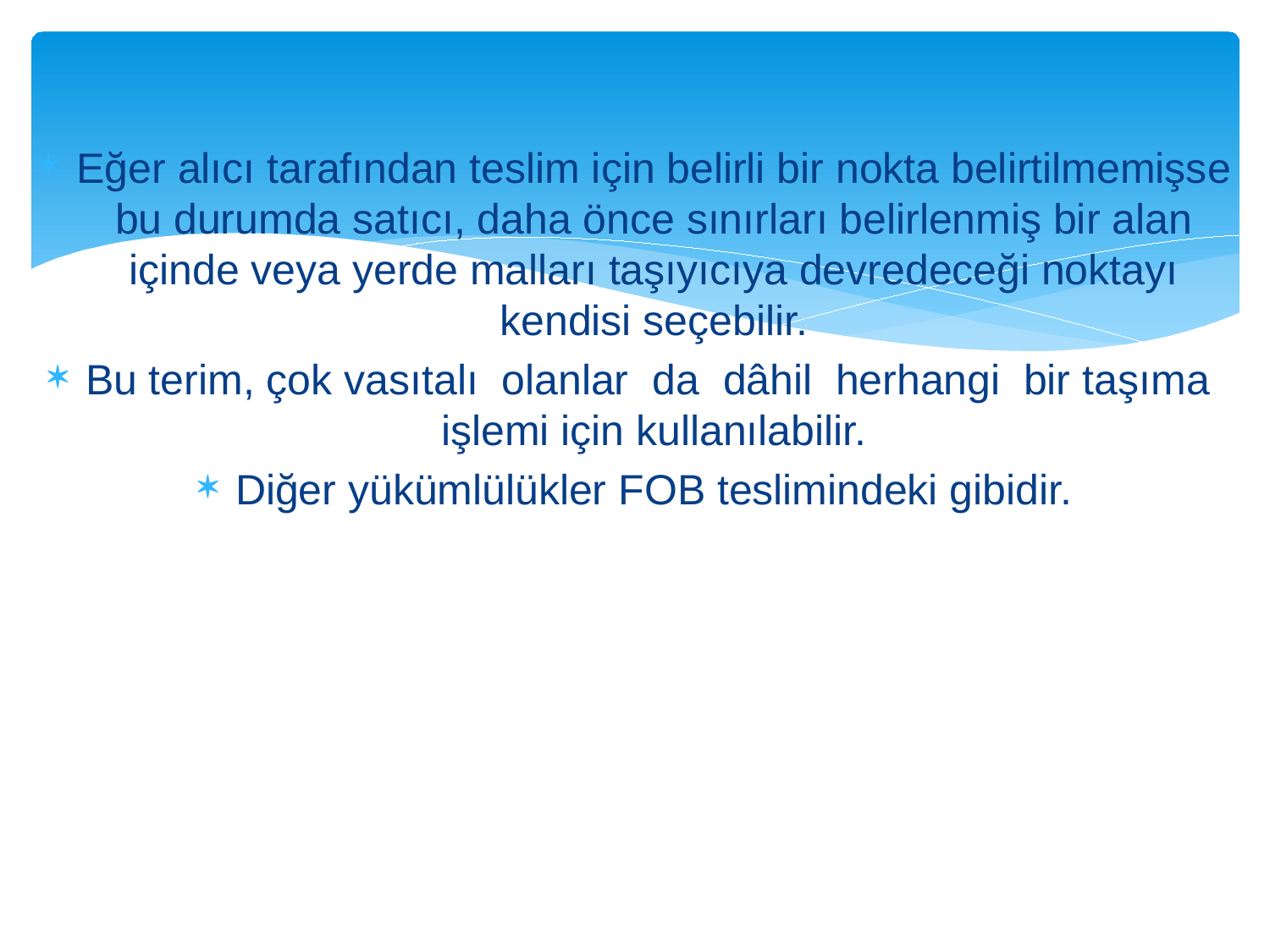

Eğer alıcı tarafından teslim için belirli bir nokta belirtilmemişse bu durumda satıcı, daha önce sınırları belirlenmiş bir alan içinde veya yerde malları taşıyıcıya devredeceği noktayı kendisi seçebilir.
Bu terim, çok vasıtalı  olanlar  da  dâhil  herhangi  bir taşıma  işlemi için kullanılabilir.
Diğer yükümlülükler FOB teslimindeki gibidir.